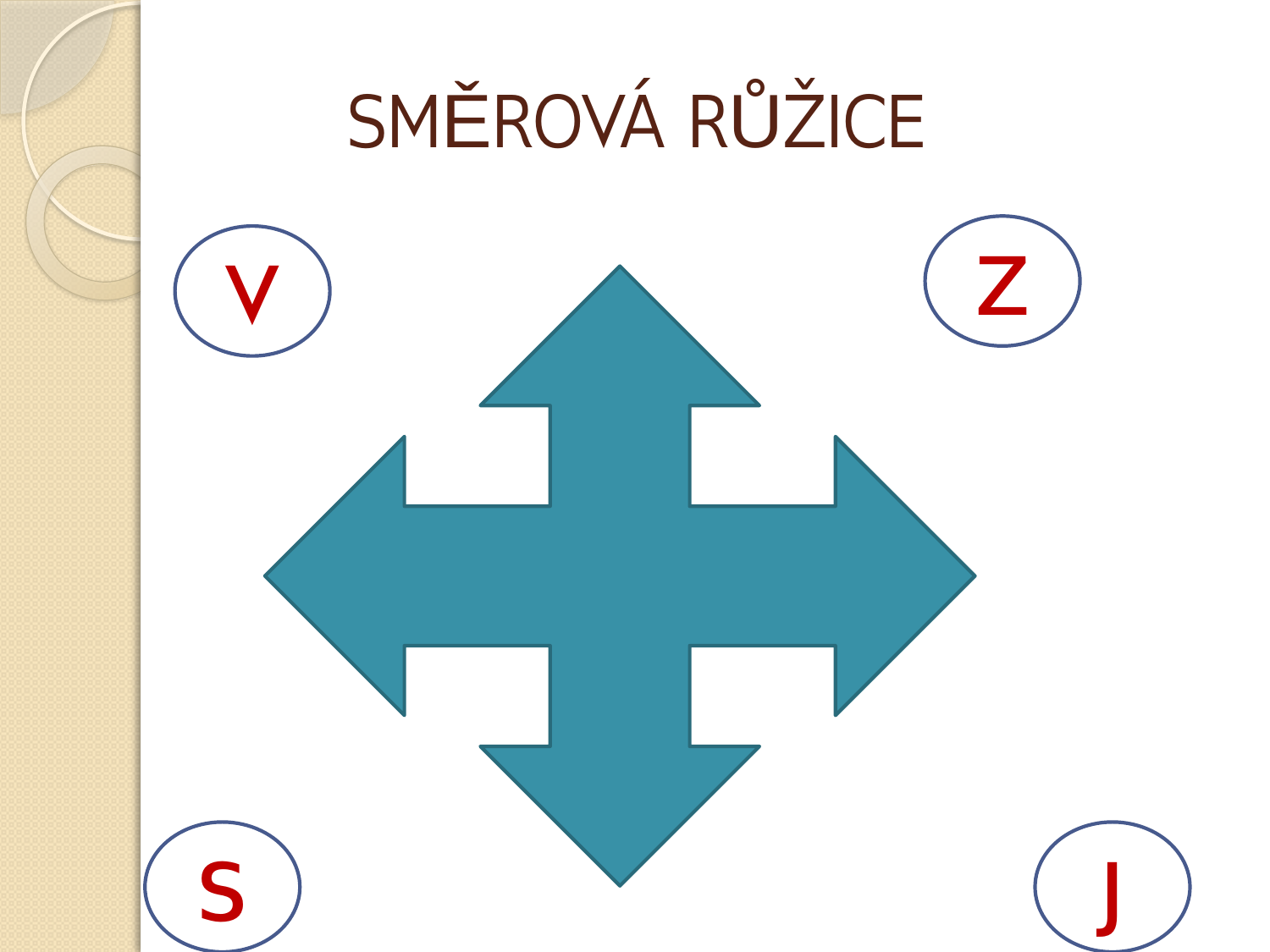

# SMĚROVÁ RŮŽICE

Z
V

S
J